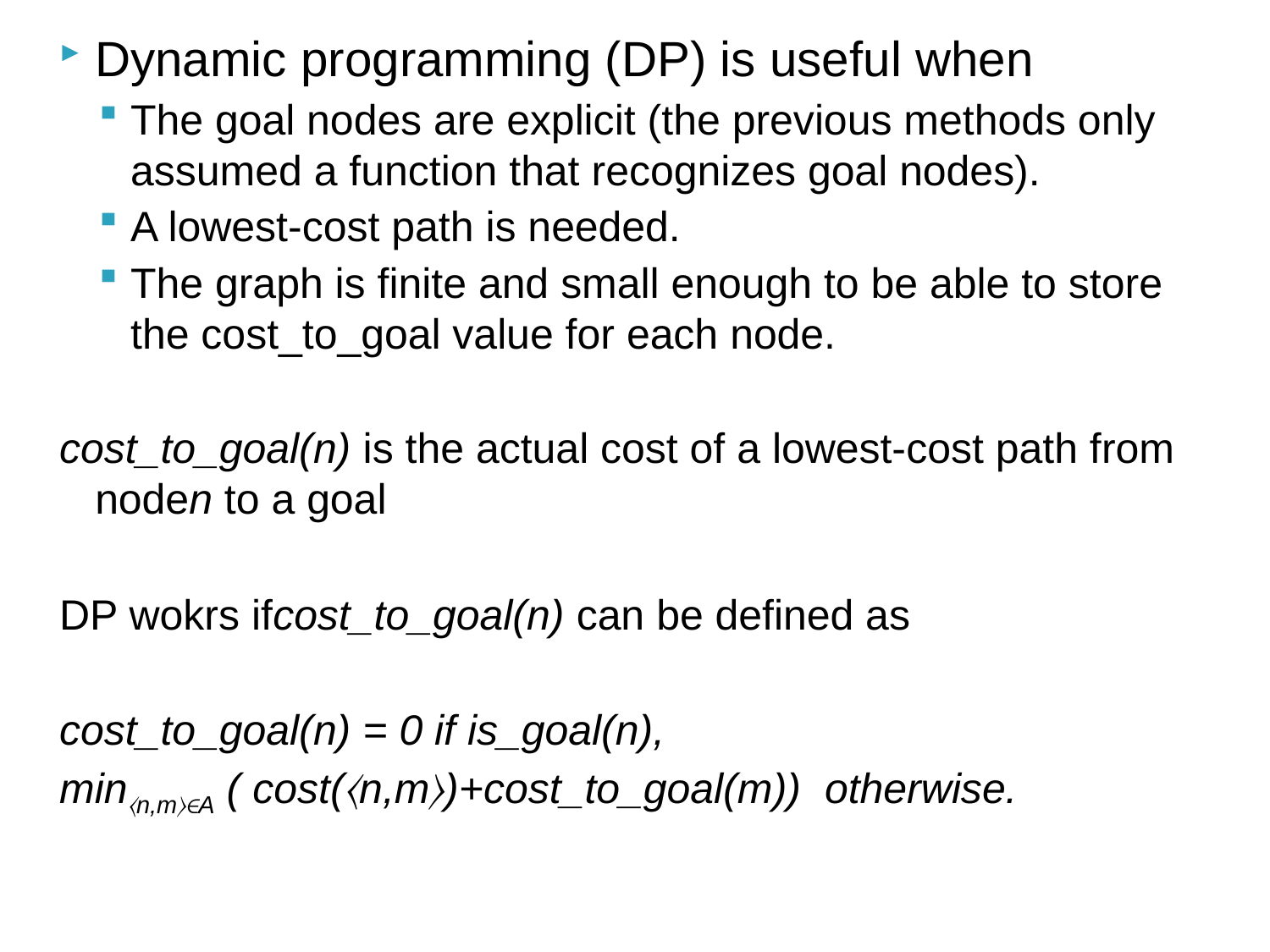

Dynamic programming (DP) is useful when
The goal nodes are explicit (the previous methods only assumed a function that recognizes goal nodes).
A lowest-cost path is needed.
The graph is finite and small enough to be able to store the cost_to_goal value for each node.

cost_to_goal(n) is the actual cost of a lowest-cost path from noden to a goal

DP wokrs ifcost_to_goal(n) can be defined as

cost_to_goal(n) = 0 if is_goal(n),
min〈n,m〉∈A ( cost(〈n,m〉)+cost_to_goal(m))  otherwise.

139